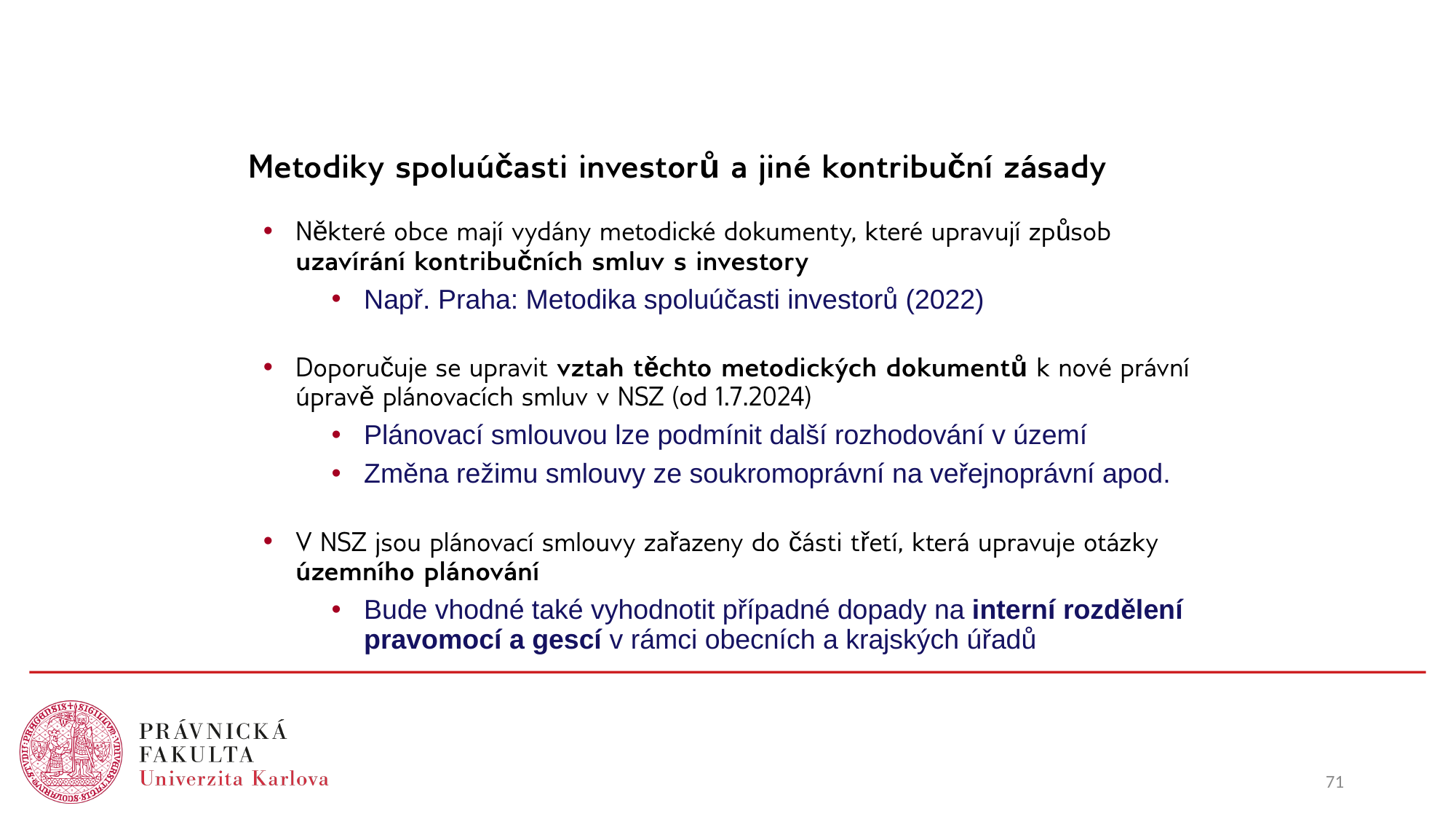

# Metodiky spoluúčasti investorů a jiné kontribuční zásady
Některé obce mají vydány metodické dokumenty, které upravují způsob uzavírání kontribučních smluv s investory
Např. Praha: Metodika spoluúčasti investorů (2022)

Doporučuje se upravit vztah těchto metodických dokumentů k nové právní úpravě plánovacích smluv v NSZ (od 1.7.2024)
Plánovací smlouvou lze podmínit další rozhodování v území
Změna režimu smlouvy ze soukromoprávní na veřejnoprávní apod.

V NSZ jsou plánovací smlouvy zařazeny do části třetí, která upravuje otázky územního plánování
Bude vhodné také vyhodnotit případné dopady na interní rozdělení pravomocí a gescí v rámci obecních a krajských úřadů

71